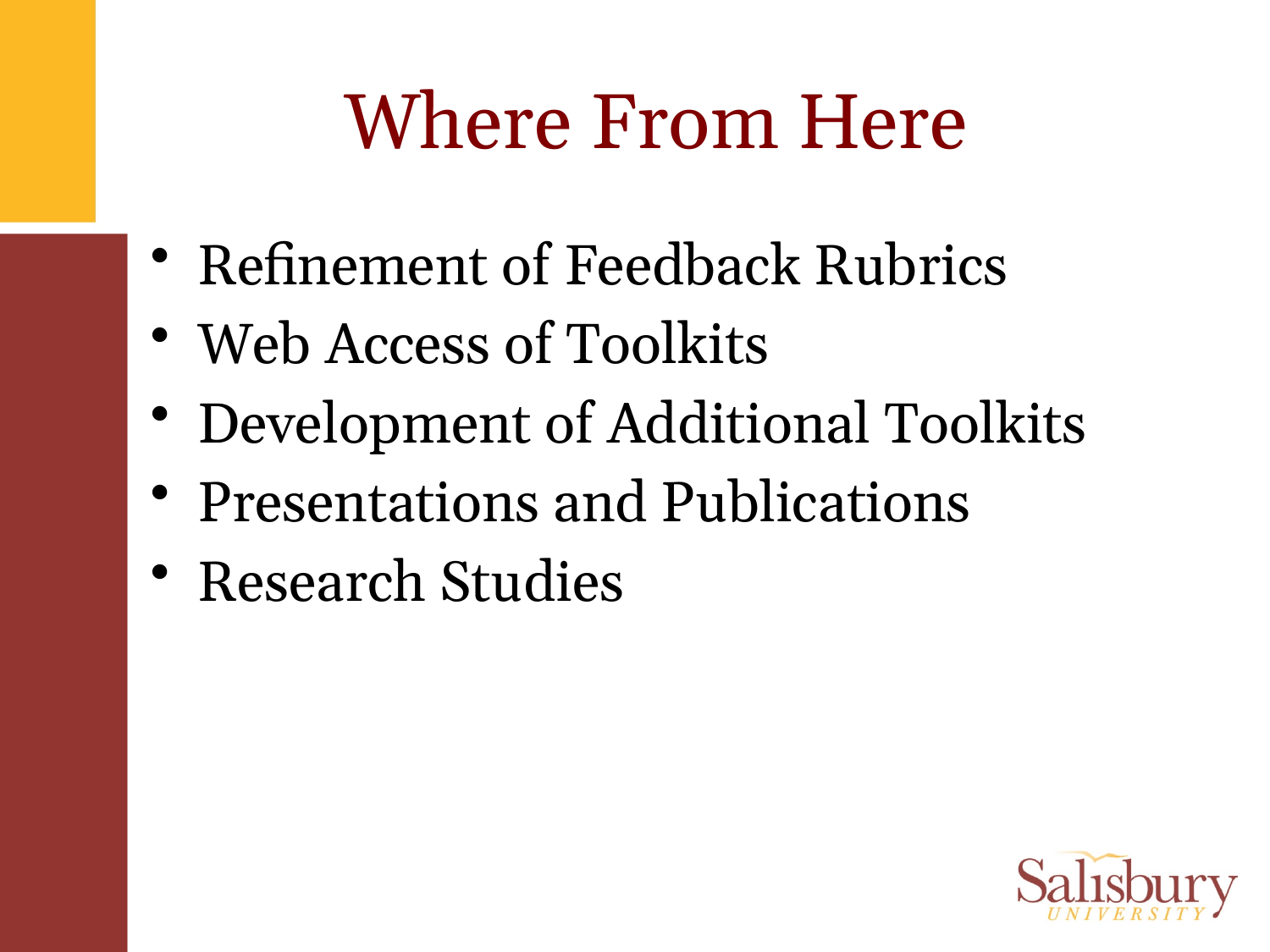

# Where From Here
Refinement of Feedback Rubrics
Web Access of Toolkits
Development of Additional Toolkits
Presentations and Publications
Research Studies